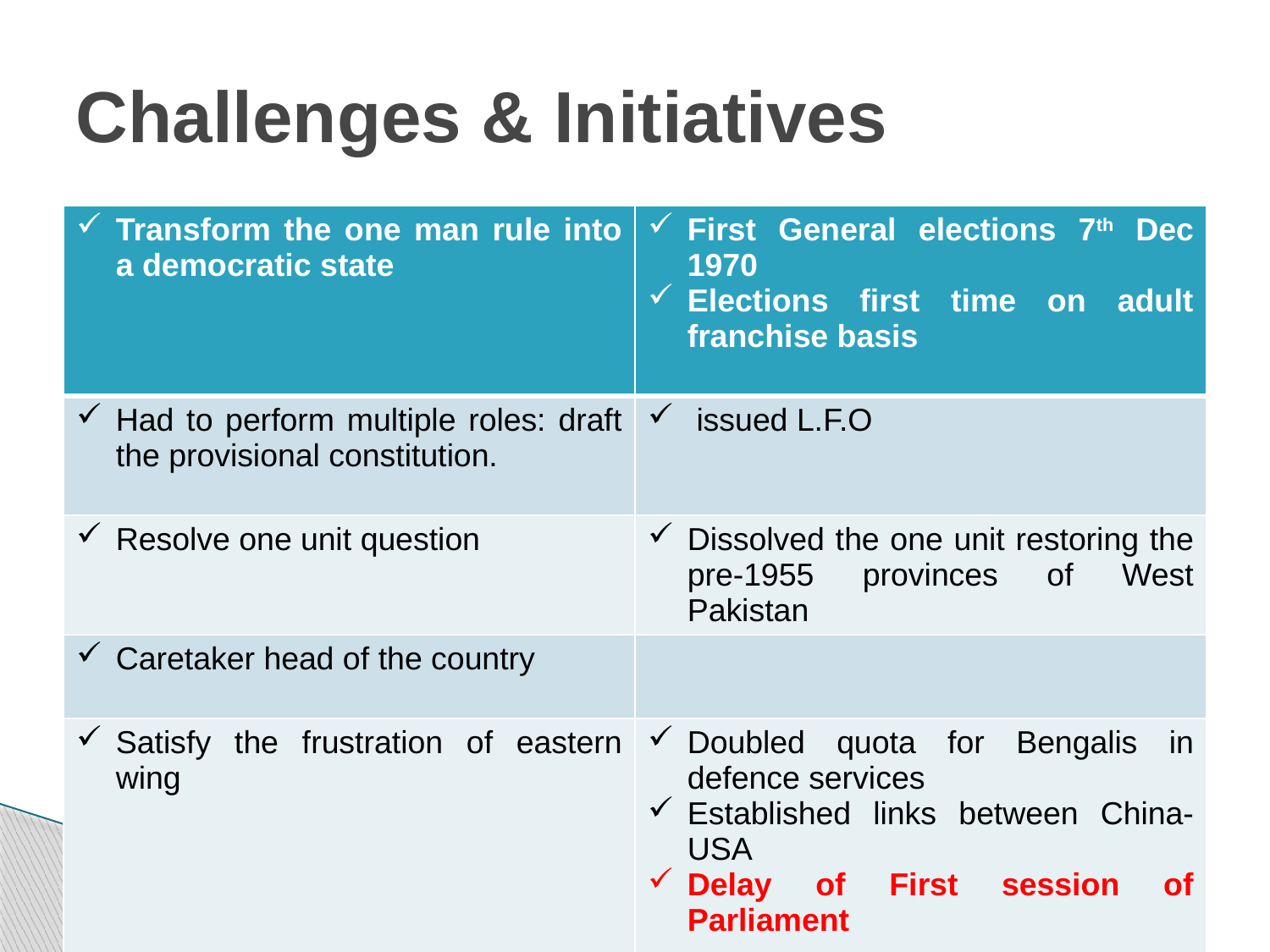

# Challenges & Initiatives
| Transform the one man rule into a democratic state | First General elections 7th Dec 1970 Elections first time on adult franchise basis |
| --- | --- |
| Had to perform multiple roles: draft the provisional constitution. | issued L.F.O |
| Resolve one unit question | Dissolved the one unit restoring the pre-1955 provinces of West Pakistan |
| Caretaker head of the country |  |
| Satisfy the frustration of eastern wing | Doubled quota for Bengalis in defence services Established links between China- USA Delay of First session of Parliament |